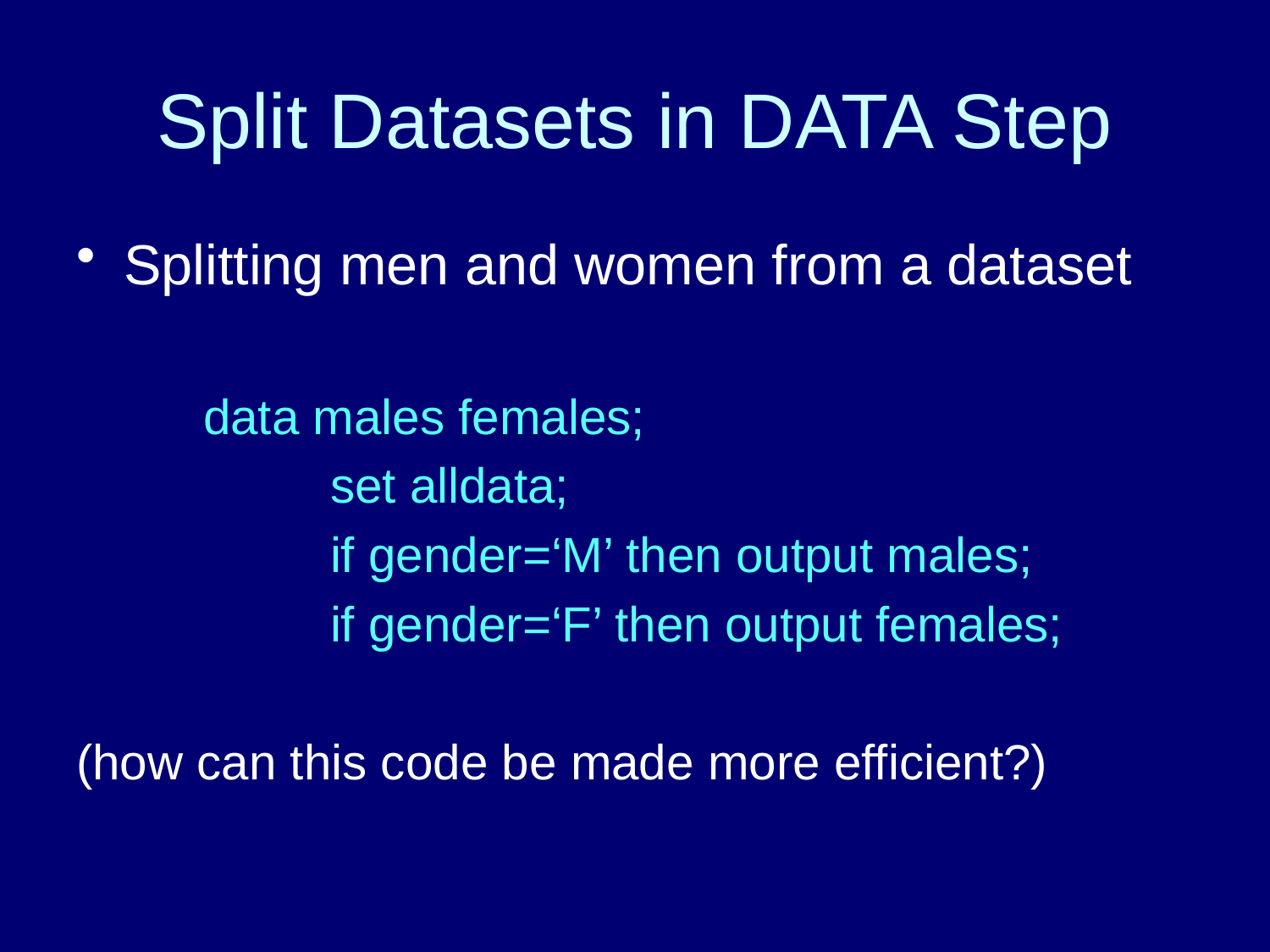

# Split Datasets in DATA Step
Splitting men and women from a dataset

	data males females;
 		set alldata;
		if gender=‘M’ then output males;
		if gender=‘F’ then output females;

(how can this code be made more efficient?)